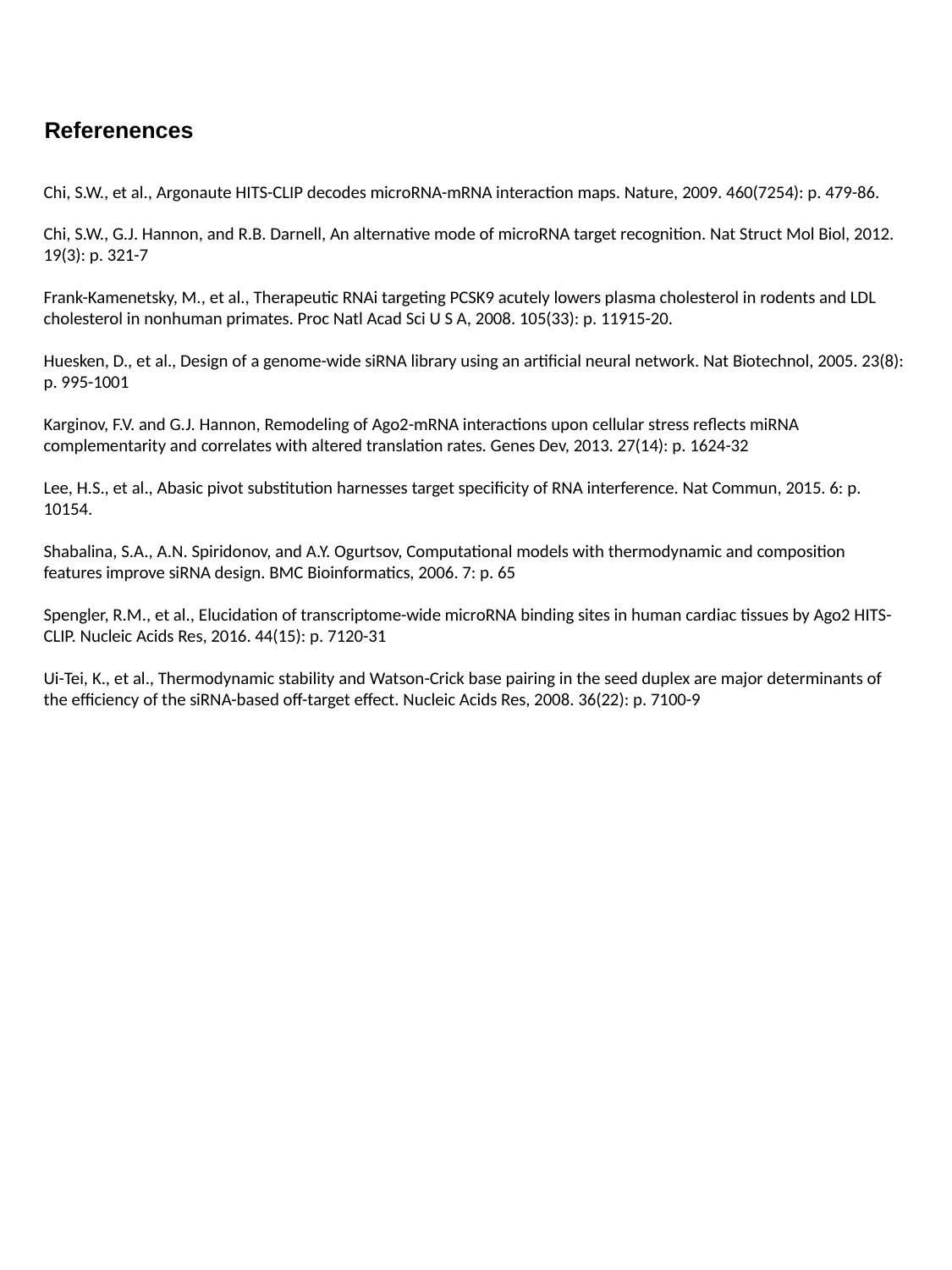

Referenences
Chi, S.W., et al., Argonaute HITS-CLIP decodes microRNA-mRNA interaction maps. Nature, 2009. 460(7254): p. 479-86.

Chi, S.W., G.J. Hannon, and R.B. Darnell, An alternative mode of microRNA target recognition. Nat Struct Mol Biol, 2012. 19(3): p. 321-7

Frank-Kamenetsky, M., et al., Therapeutic RNAi targeting PCSK9 acutely lowers plasma cholesterol in rodents and LDL cholesterol in nonhuman primates. Proc Natl Acad Sci U S A, 2008. 105(33): p. 11915-20.

Huesken, D., et al., Design of a genome-wide siRNA library using an artificial neural network. Nat Biotechnol, 2005. 23(8): p. 995-1001

Karginov, F.V. and G.J. Hannon, Remodeling of Ago2-mRNA interactions upon cellular stress reflects miRNA complementarity and correlates with altered translation rates. Genes Dev, 2013. 27(14): p. 1624-32

Lee, H.S., et al., Abasic pivot substitution harnesses target specificity of RNA interference. Nat Commun, 2015. 6: p. 10154.

Shabalina, S.A., A.N. Spiridonov, and A.Y. Ogurtsov, Computational models with thermodynamic and composition features improve siRNA design. BMC Bioinformatics, 2006. 7: p. 65

Spengler, R.M., et al., Elucidation of transcriptome-wide microRNA binding sites in human cardiac tissues by Ago2 HITS-CLIP. Nucleic Acids Res, 2016. 44(15): p. 7120-31

Ui-Tei, K., et al., Thermodynamic stability and Watson-Crick base pairing in the seed duplex are major determinants of the efficiency of the siRNA-based off-target effect. Nucleic Acids Res, 2008. 36(22): p. 7100-9